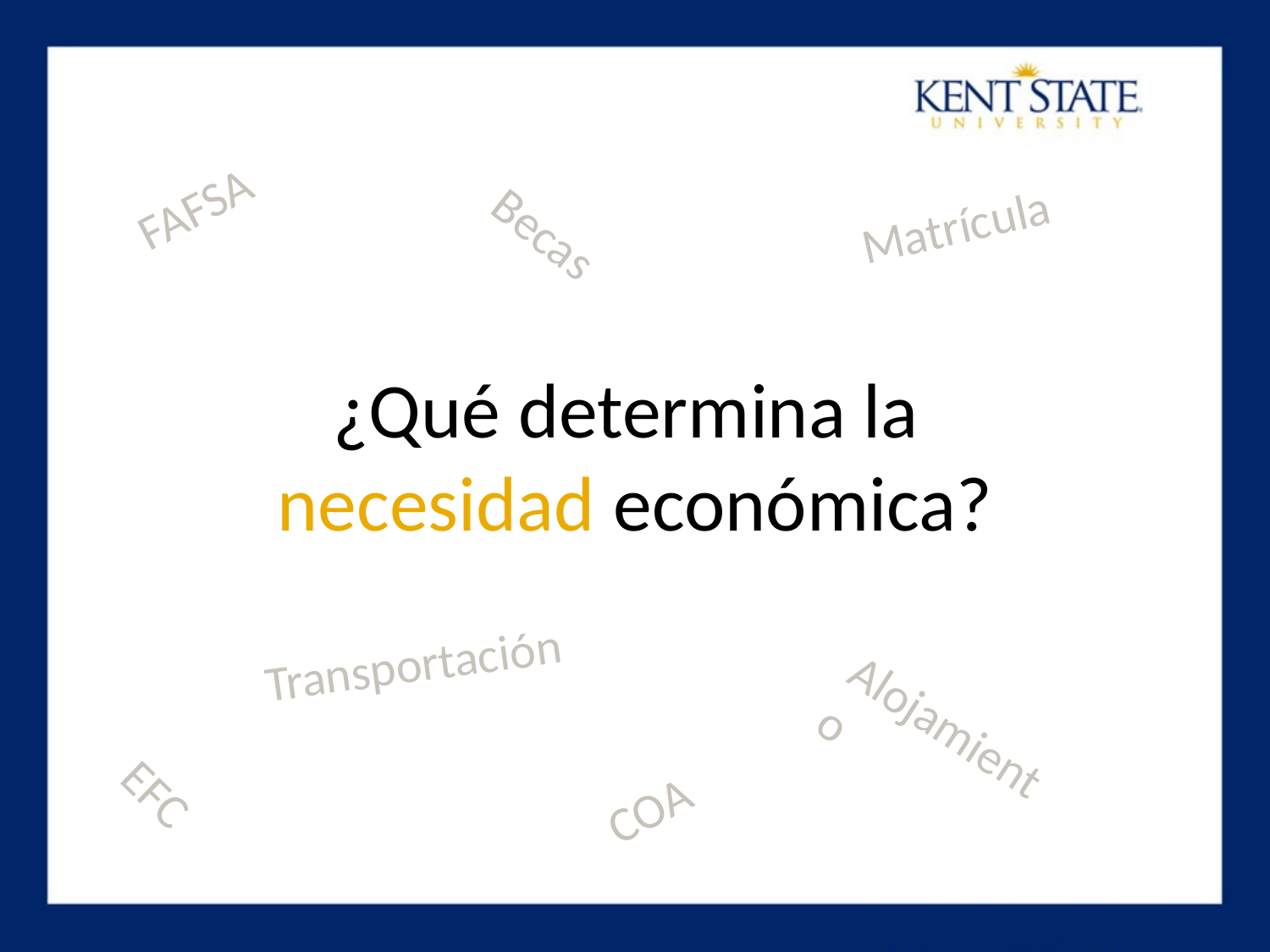

Matrícula
Becas
    	FAFSA
# ¿Qué determina la necesidad económica?
Transportación
Alojamiento
COA
EFC